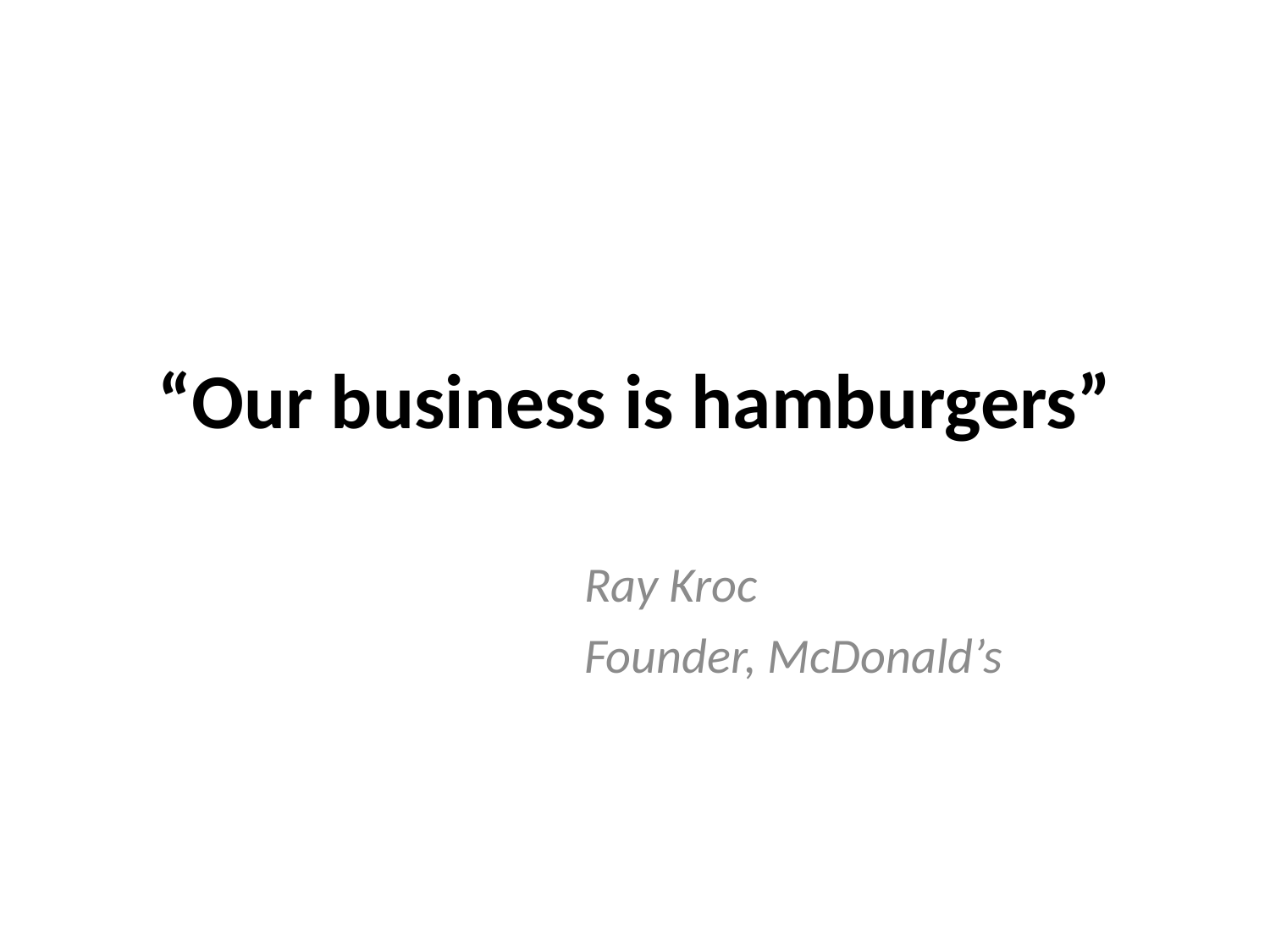

# “Our business is hamburgers”
			Ray Kroc
			Founder, McDonald’s